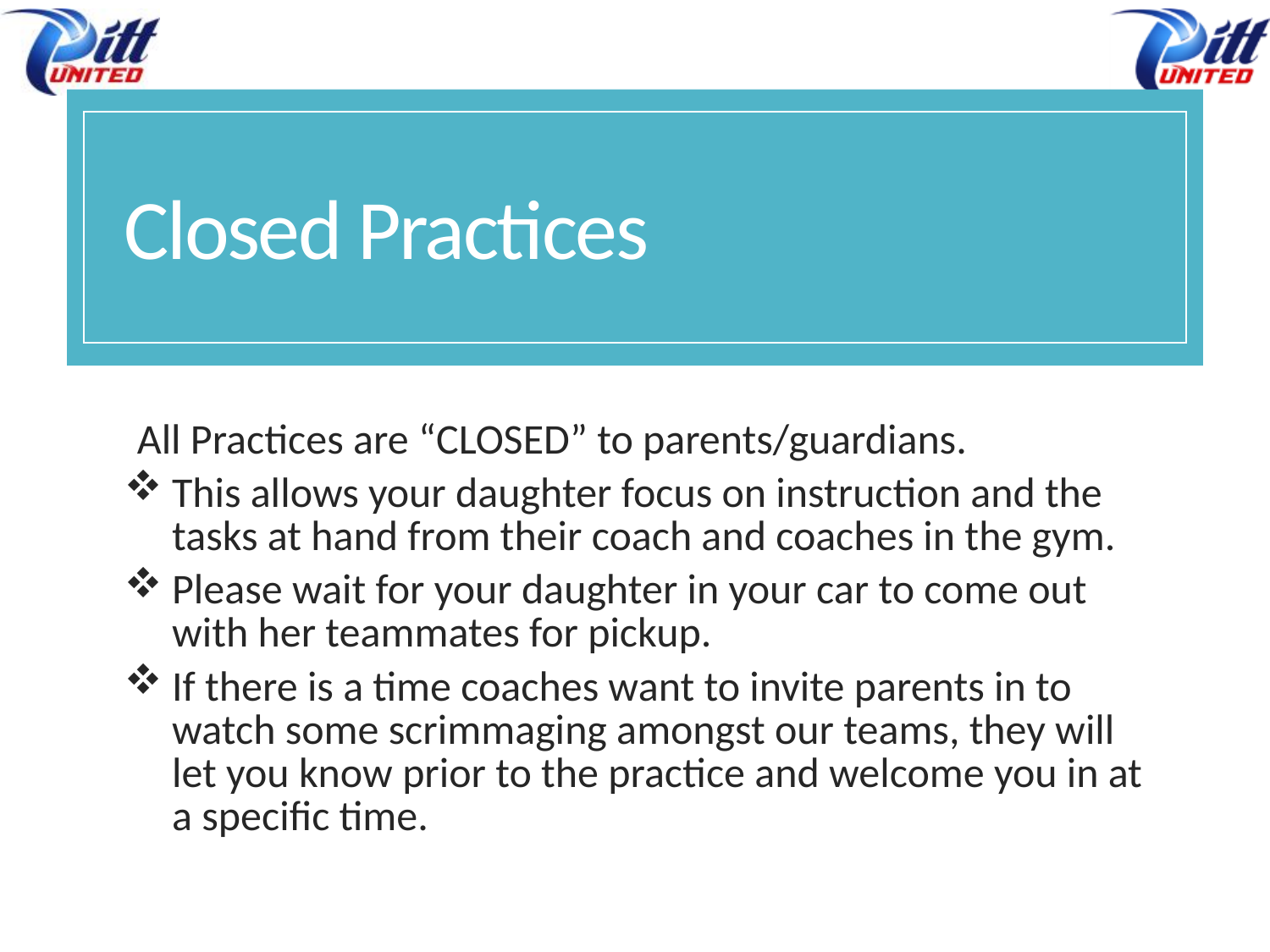

# Closed Practices
All Practices are “CLOSED” to parents/guardians.
This allows your daughter focus on instruction and the tasks at hand from their coach and coaches in the gym.
Please wait for your daughter in your car to come out with her teammates for pickup.
If there is a time coaches want to invite parents in to watch some scrimmaging amongst our teams, they will let you know prior to the practice and welcome you in at a specific time.